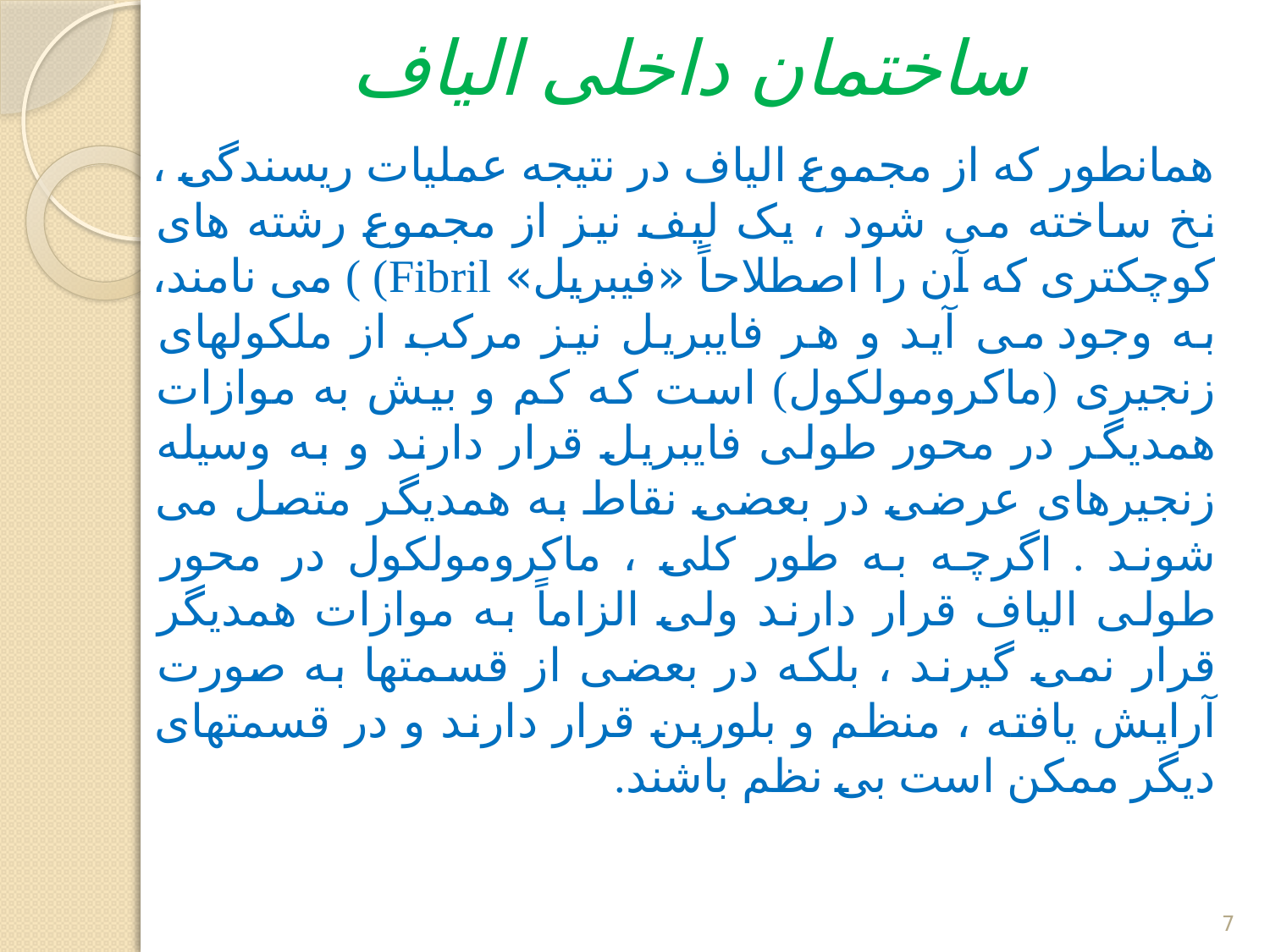

# ساختمان داخلی الیاف
   همانطور که از مجموع الیاف در نتیجه عملیات ریسندگی ، نخ ساخته می شود ، یک لیف نیز از مجموع رشته های کوچکتری که آن را اصطلاحاً «فیبریل» Fibril) ) می نامند، به وجود می آید و هر فایبریل نیز مرکب از ملکولهای زنجیری (ماکرومولکول) است که کم و بیش به موازات همدیگر در محور طولی فایبریل قرار دارند و به وسیله زنجیرهای عرضی در بعضی نقاط به همدیگر متصل می شوند . اگرچه به طور کلی ، ماکرومولکول در محور طولی الیاف قرار دارند ولی الزاماً به موازات همدیگر قرار نمی گیرند ، بلکه در بعضی از قسمتها به صورت آرایش یافته ، منظم و بلورین قرار دارند و در قسمتهای دیگر ممکن است بی نظم باشند.

7